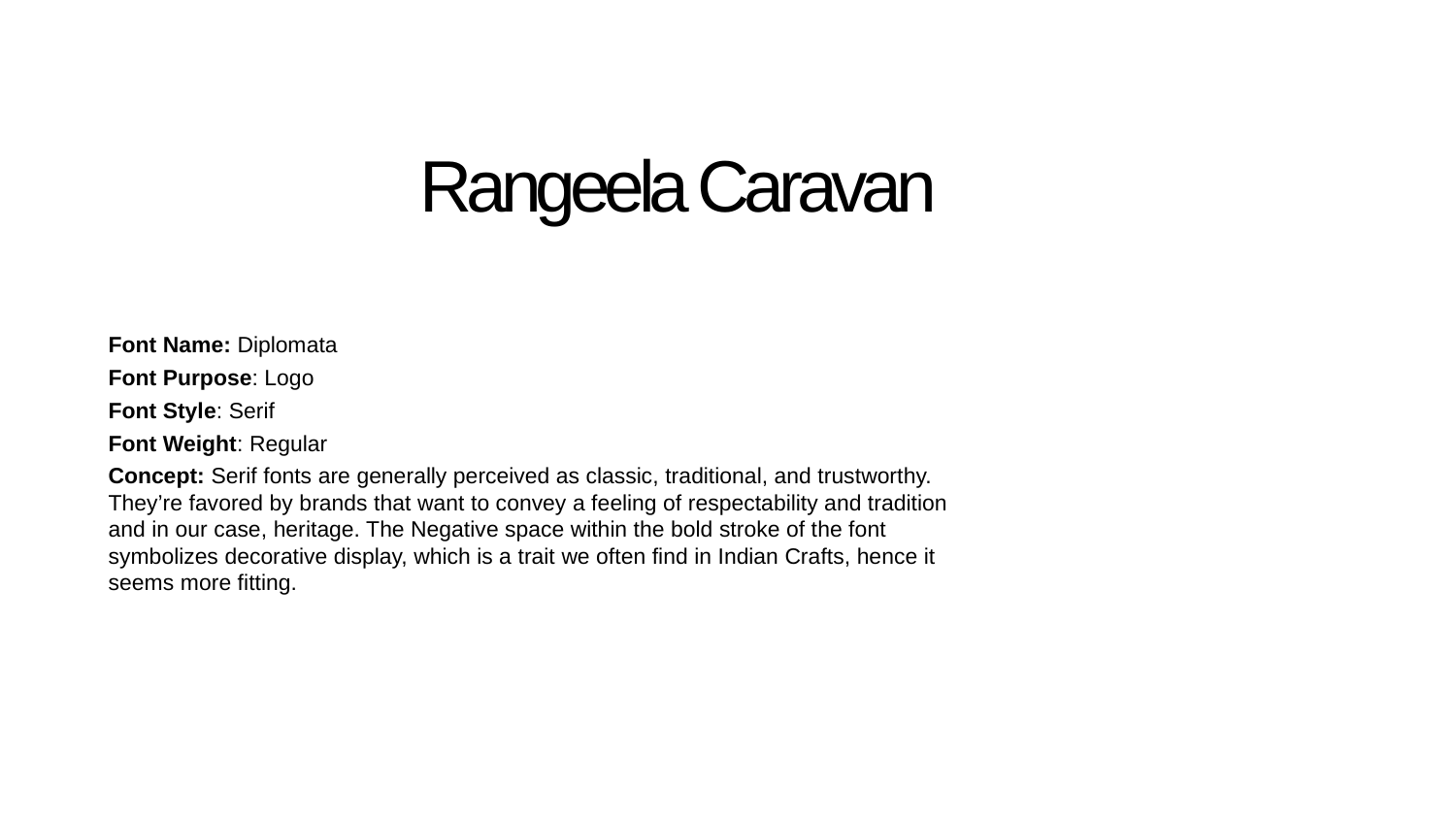

# Rangeela Caravan
Font Name: Diplomata
Font Purpose: Logo
Font Style: Serif
Font Weight: Regular
Concept: Serif fonts are generally perceived as classic, traditional, and trustworthy. They’re favored by brands that want to convey a feeling of respectability and tradition and in our case, heritage. The Negative space within the bold stroke of the font symbolizes decorative display, which is a trait we often find in Indian Crafts, hence it seems more fitting.